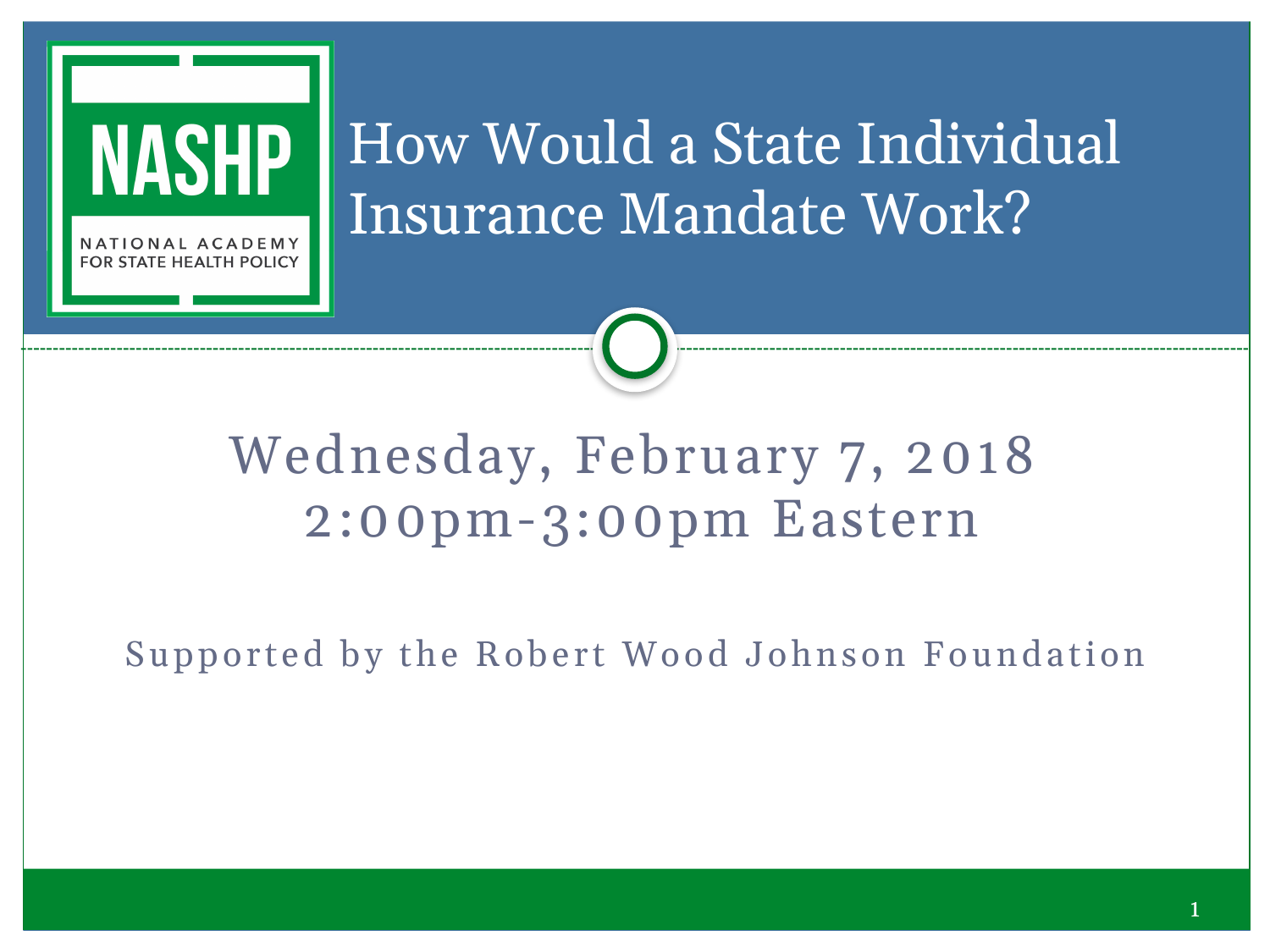

# How Would a State Individual Insurance Mandate Work?
Wednesday, February 7, 2018
 2:00pm-3:00pm Eastern
Supported by the Robert Wood Johnson Foundation